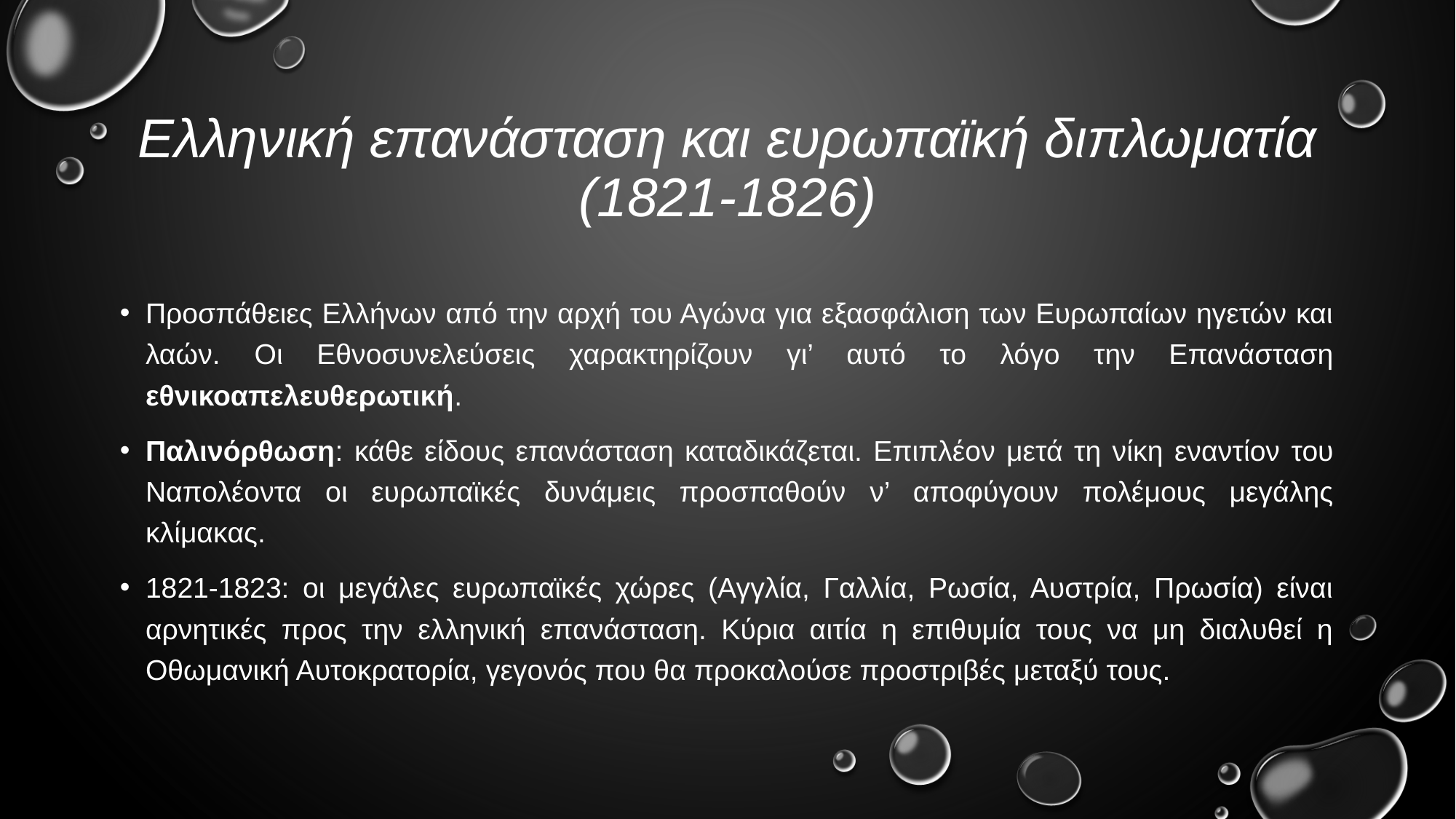

# Ελληνική επανάσταση και ευρωπαϊκή διπλωματία (1821-1826)
Προσπάθειες Ελλήνων από την αρχή του Αγώνα για εξασφάλιση των Ευρωπαίων ηγετών και λαών. Οι Εθνοσυνελεύσεις χαρακτηρίζουν γι’ αυτό το λόγο την Επανάσταση εθνικοαπελευθερωτική.
Παλινόρθωση: κάθε είδους επανάσταση καταδικάζεται. Επιπλέον μετά τη νίκη εναντίον του Ναπολέοντα οι ευρωπαϊκές δυνάμεις προσπαθούν ν’ αποφύγουν πολέμους μεγάλης κλίμακας.
1821-1823: οι μεγάλες ευρωπαϊκές χώρες (Αγγλία, Γαλλία, Ρωσία, Αυστρία, Πρωσία) είναι αρνητικές προς την ελληνική επανάσταση. Κύρια αιτία η επιθυμία τους να μη διαλυθεί η Οθωμανική Αυτοκρατορία, γεγονός που θα προκαλούσε προστριβές μεταξύ τους.